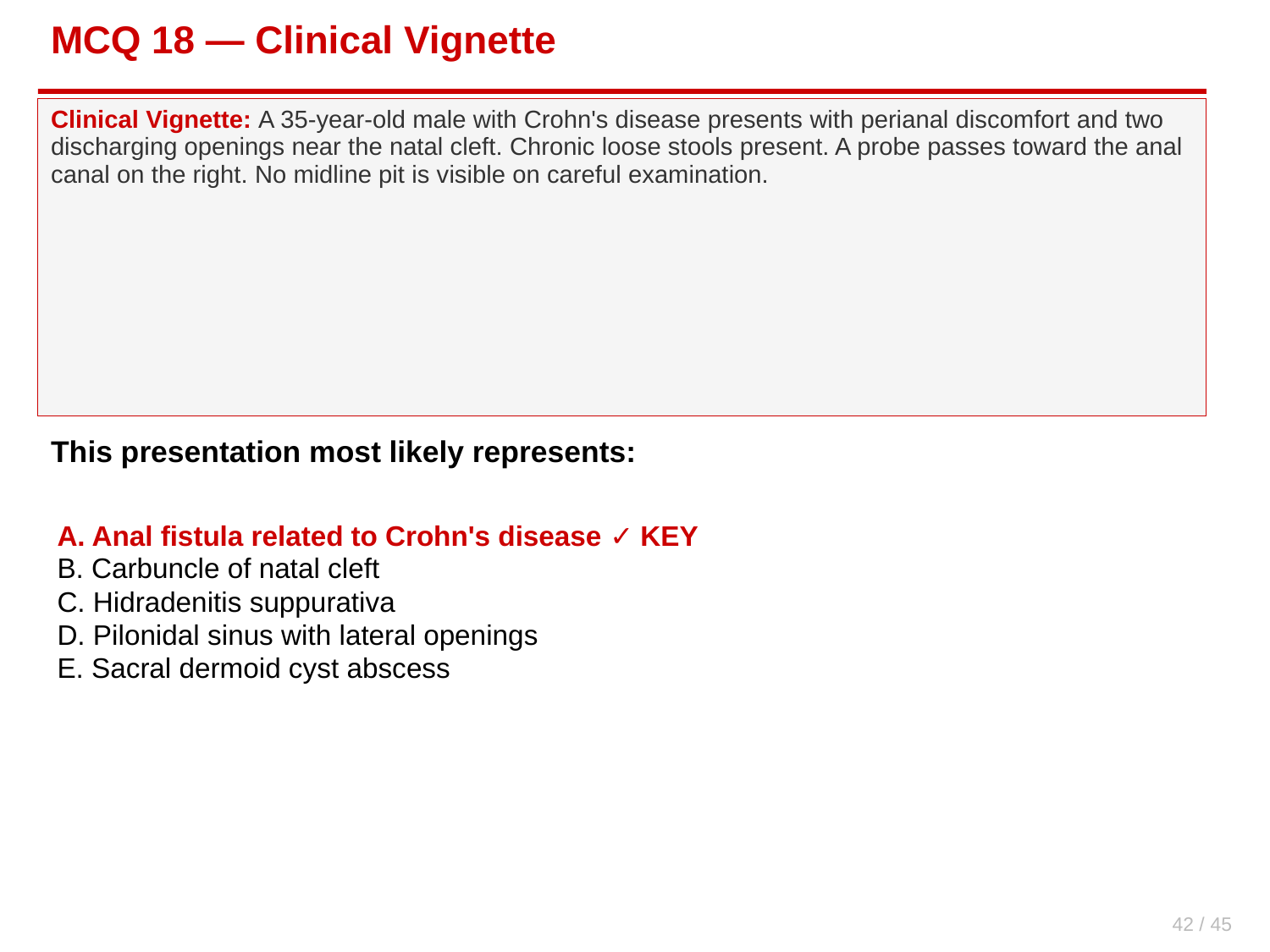

MCQ 18 — Clinical Vignette

Clinical Vignette: A 35-year-old male with Crohn's disease presents with perianal discomfort and two discharging openings near the natal cleft. Chronic loose stools present. A probe passes toward the anal canal on the right. No midline pit is visible on careful examination.
This presentation most likely represents:
A. Anal fistula related to Crohn's disease ✓ KEY
B. Carbuncle of natal cleft
C. Hidradenitis suppurativa
D. Pilonidal sinus with lateral openings
E. Sacral dermoid cyst abscess
42 / 45